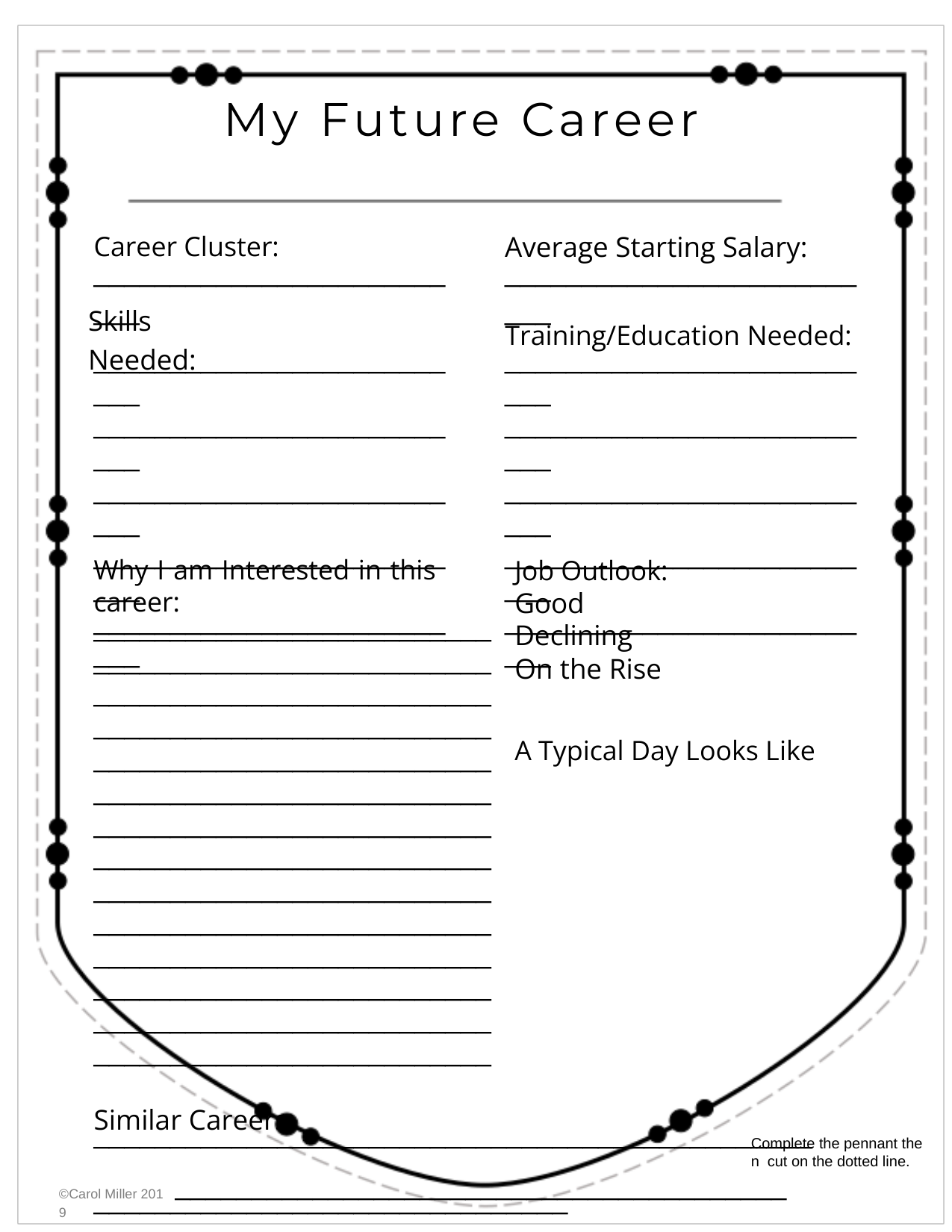

My Future Career
Average Starting Salary:
Career Cluster:
__________________________
__________________________
Skills Needed:
Training/Education Needed:
__________________________ __________________________ __________________________ __________________________ __________________________
__________________________ __________________________ __________________________ __________________________ __________________________
Why I am Interested in this career:
Job Outlook:
Good
Declining
On the Rise

A Typical Day Looks Like
__________________________
__________________________
__________________________
__________________________
__________________________ __________________________ __________________________ __________________________ __________________________ __________________________ __________________________ __________________________ __________________________ __________________________
Similar Careers:
_______________________________________________
________________________________________
_______________________________
_______________________
________________
Complete the pennant then  cut on the dotted line.
©Carol Miller 2019